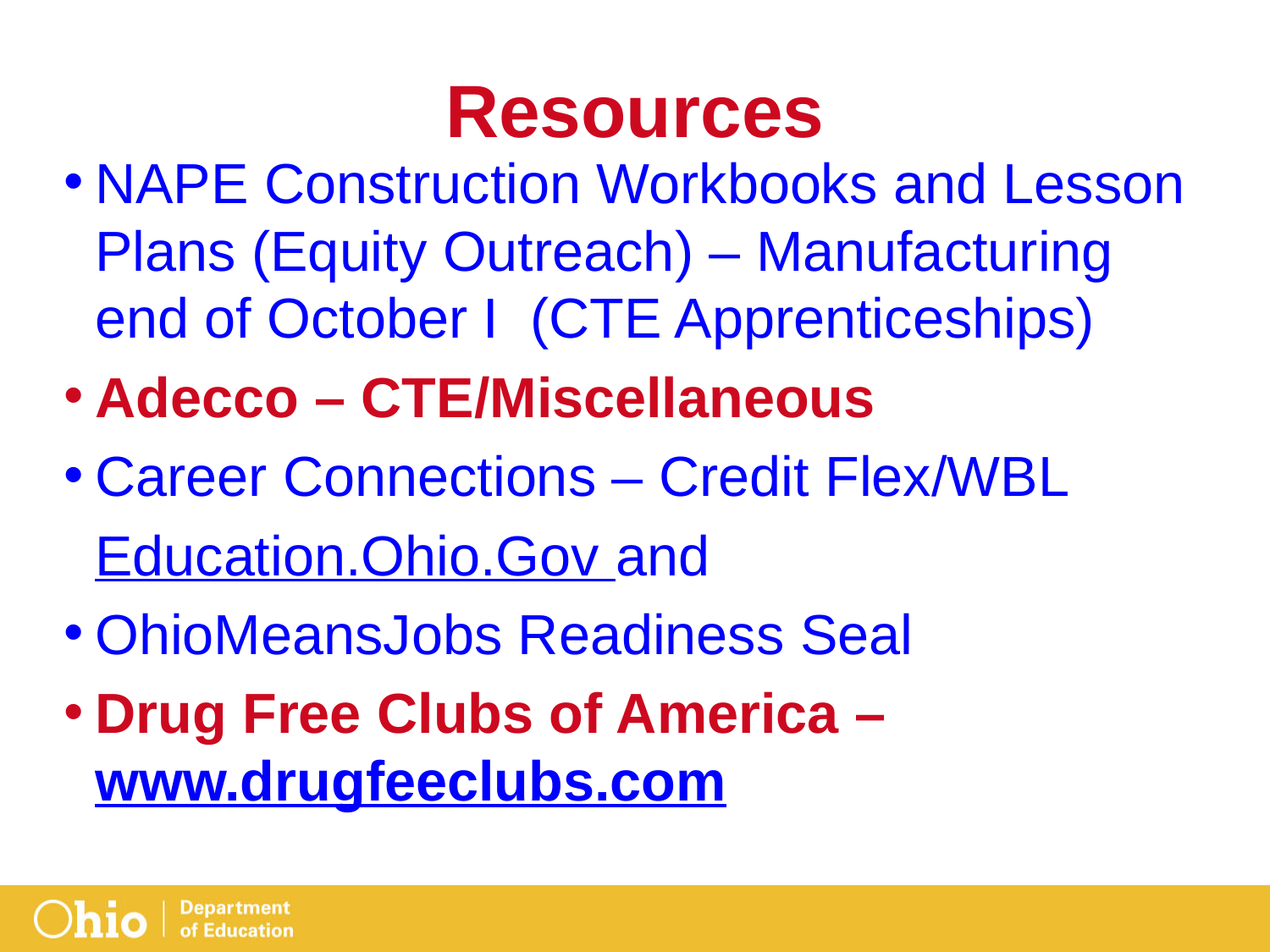

# Resources
NAPE Construction Workbooks and Lesson Plans (Equity Outreach) – Manufacturing end of October I  (CTE Apprenticeships)
Adecco – CTE/Miscellaneous
Career Connections – Credit Flex/WBL
  Education.Ohio.Gov and
OhioMeansJobs Readiness Seal
Drug Free Clubs of America – www.drugfeeclubs.com